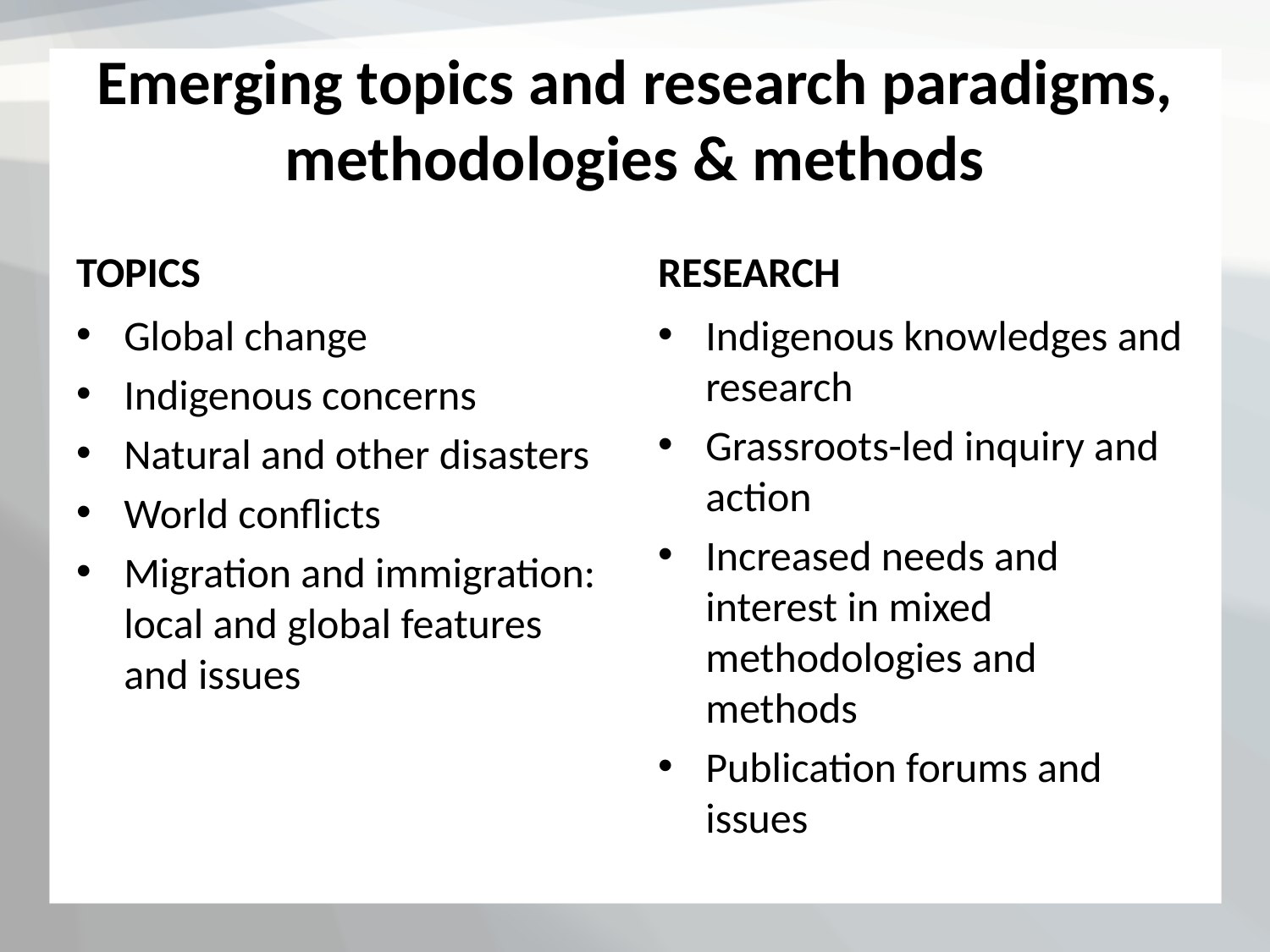

# Emerging topics and research paradigms, methodologies & methods
TOPICS
RESEARCH
Global change
Indigenous concerns
Natural and other disasters
World conflicts
Migration and immigration: local and global features and issues

Indigenous knowledges and research
Grassroots-led inquiry and action
Increased needs and interest in mixed methodologies and methods
Publication forums and issues